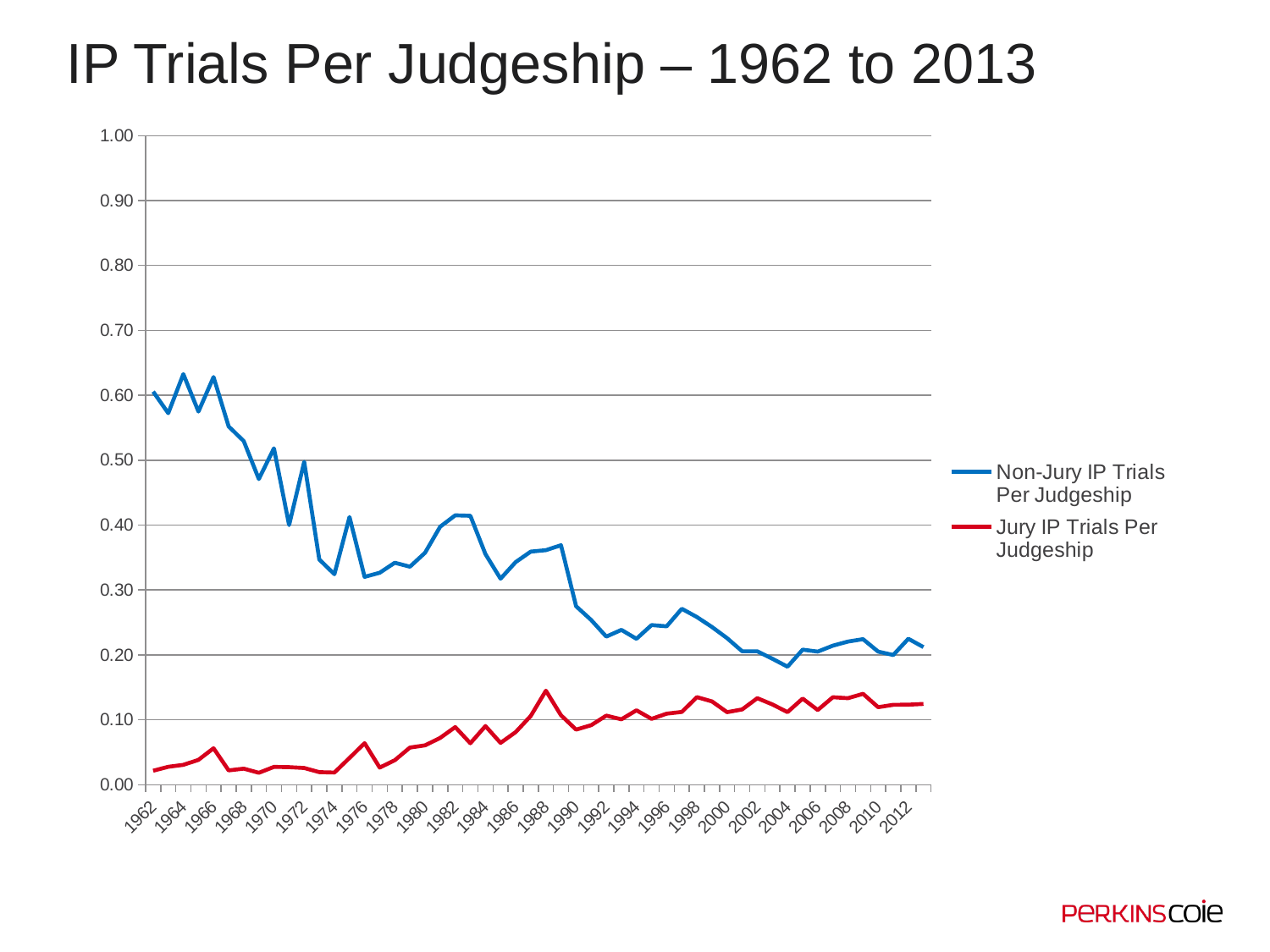

# IP Trials Per Judgeship – 1962 to 2013

### Chart

| Category |  |  |
|---|---|---|
| 1962 | 0.021505376344086023 | 0.5842293906810035 |
| 1963 | 0.027586206896551724 | 0.5448275862068965 |
| 1964 | 0.030612244897959183 | 0.6020408163265306 |
| 1965 | 0.03832752613240418 | 0.5365853658536586 |
| 1966 | 0.056140350877192984 | 0.5719298245614035 |
| 1967 | 0.022082018927444796 | 0.5299684542586751 |
| 1968 | 0.02476780185758514 | 0.5046439628482973 |
| 1969 | 0.01834862385321101 | 0.4525993883792049 |
| 1970 | 0.027439024390243903 | 0.49085365853658536 |
| 1971 | 0.02702702702702703 | 0.372972972972973 |
| 1972 | 0.02577319587628866 | 0.47164948453608246 |
| 1973 | 0.01939655172413793 | 0.3275862068965517 |
| 1974 | 0.018711018711018712 | 0.30561330561330563 |
| 1975 | 0.041237113402061855 | 0.3711340206185567 |
| 1976 | 0.0640495867768595 | 0.256198347107438 |
| 1977 | 0.02636916835699797 | 0.3002028397565923 |
| 1978 | 0.03777335984095427 | 0.30417495029821073 |
| 1979 | 0.05725190839694656 | 0.2786259541984733 |
| 1980 | 0.060655737704918035 | 0.2967213114754098 |
| 1981 | 0.07211538461538461 | 0.32532051282051283 |
| 1982 | 0.0888208269525268 | 0.32618683001531396 |
| 1983 | 0.06386292834890965 | 0.35046728971962615 |
| 1984 | 0.0903522205206738 | 0.2649310872894334 |
| 1985 | 0.06437125748502993 | 0.25299401197604793 |
| 1986 | 0.08104196816208394 | 0.2619392185238784 |
| 1987 | 0.10586552217453506 | 0.2532188841201717 |
| 1988 | 0.14482758620689656 | 0.21655172413793103 |
| 1989 | 0.10699588477366255 | 0.262002743484225 |
| 1990 | 0.08490566037735849 | 0.19002695417789758 |
| 1991 | 0.09176788124156546 | 0.16194331983805668 |
| 1992 | 0.10646387832699619 | 0.12167300380228137 |
| 1993 | 0.10076530612244898 | 0.1377551020408163 |
| 1994 | 0.11464245175936436 | 0.11010215664018161 |
| 1995 | 0.10139860139860139 | 0.1445221445221445 |
| 1996 | 0.10946408209806158 | 0.1345496009122007 |
| 1997 | 0.11214953271028037 | 0.1588785046728972 |
| 1998 | 0.13494809688581316 | 0.12341407151095732 |
| 1999 | 0.1282633371169126 | 0.11464245175936436 |
| 2000 | 0.11173814898419865 | 0.11399548532731377 |
| 2001 | 0.11595866819747416 | 0.08955223880597014 |
| 2002 | 0.13333333333333333 | 0.07222222222222222 |
| 2003 | 0.12366737739872068 | 0.07036247334754797 |
| 2004 | 0.11180773249738767 | 0.07001044932079414 |
| 2005 | 0.1326963906581741 | 0.07537154989384288 |
| 2006 | 0.11506276150627615 | 0.0899581589958159 |
| 2007 | 0.13479623824451412 | 0.0794148380355277 |
| 2008 | 0.13333333333333333 | 0.08717948717948718 |
| 2009 | 0.14 | 0.08421052631578947 |
| 2010 | 0.11945031712473574 | 0.08562367864693446 |
| 2011 | 0.12302839116719243 | 0.07676130389064142 |
| 2012 | 0.12331606217616581 | 0.10155440414507771 |
| 2013 | 0.12447257383966245 | 0.08755274261603375 |